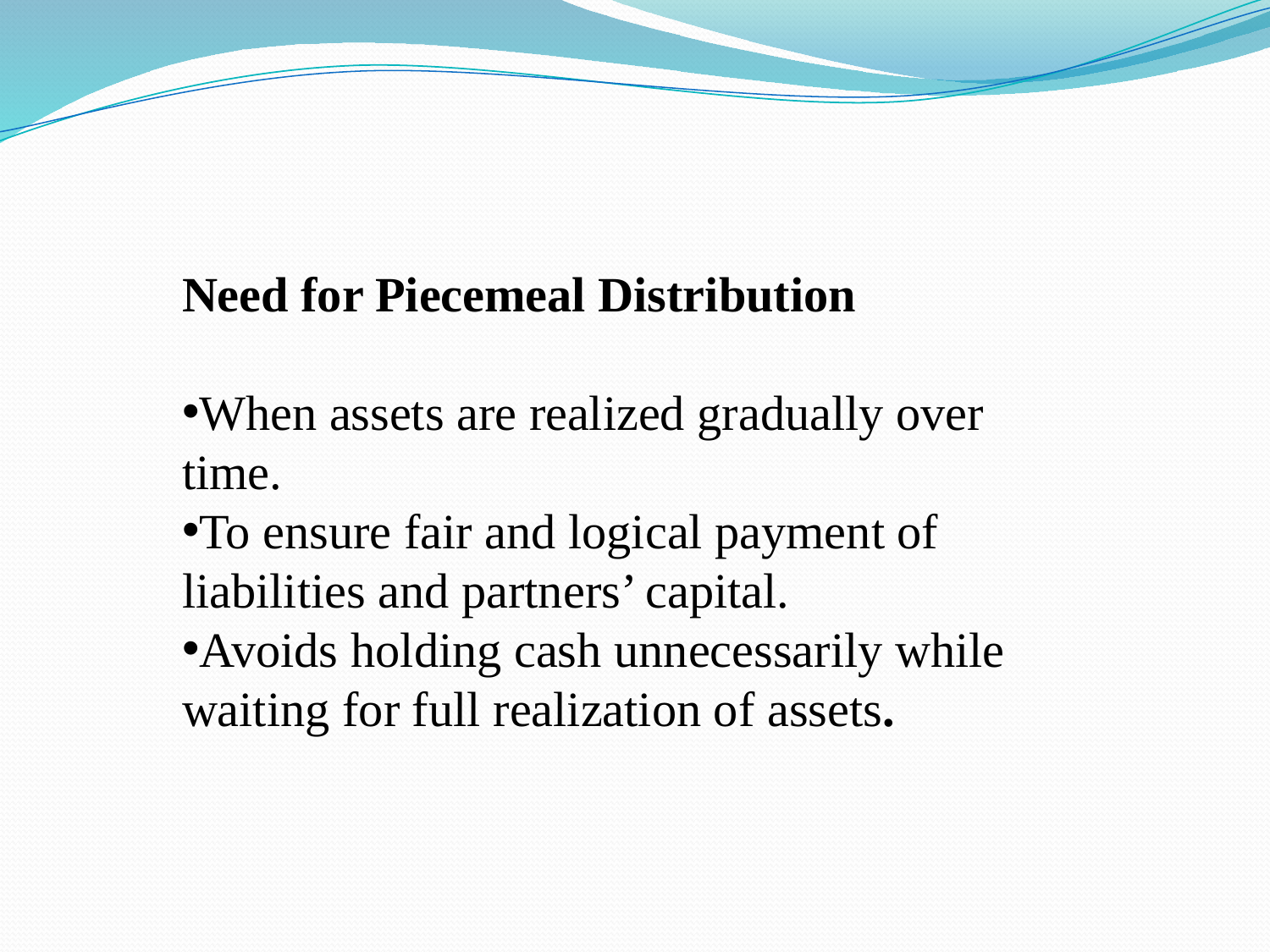

Need for Piecemeal Distribution

When assets are realized gradually over time.
To ensure fair and logical payment of liabilities and partners’ capital.
Avoids holding cash unnecessarily while waiting for full realization of assets.